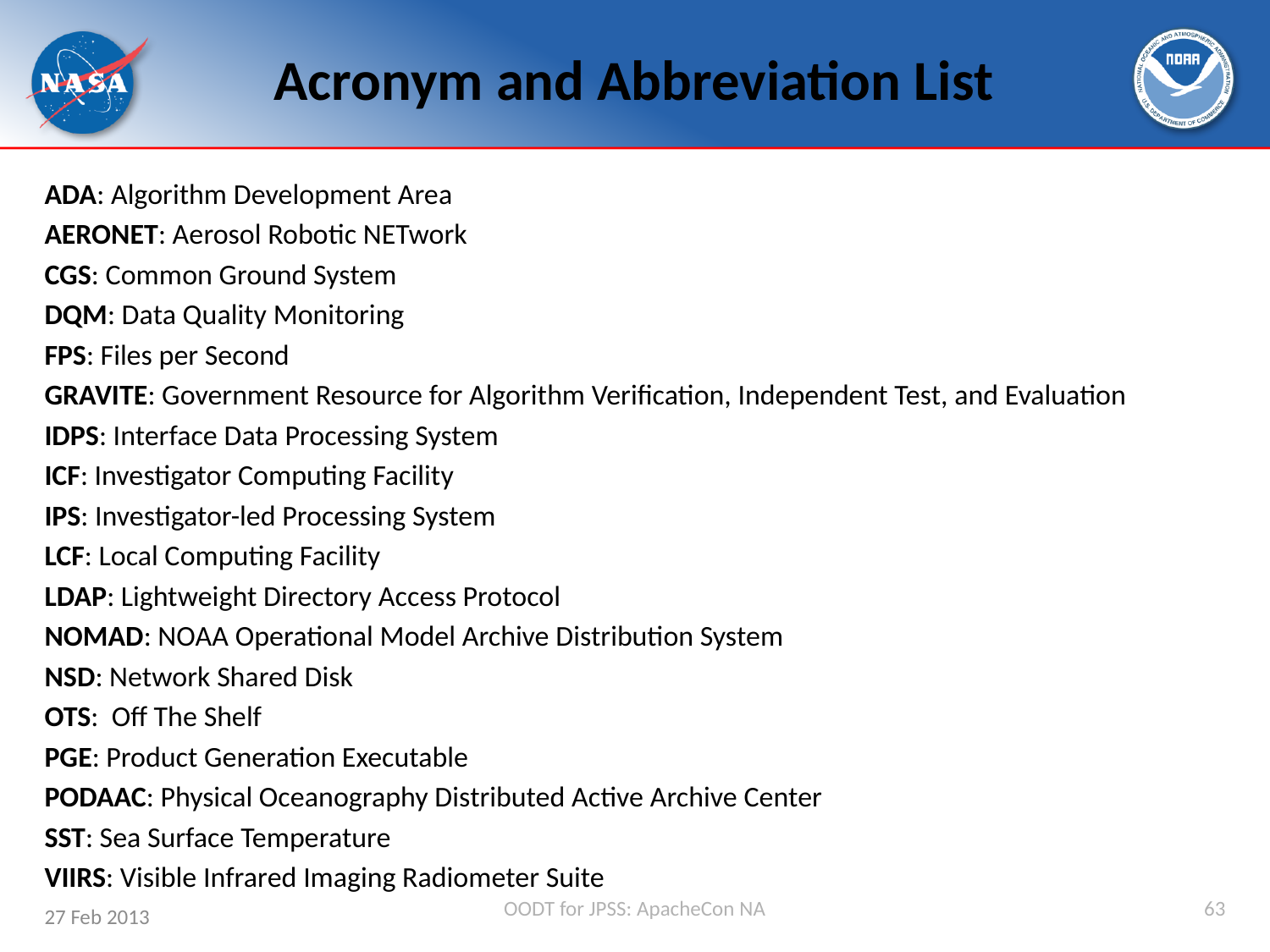

# Acronym and Abbreviation List
ADA: Algorithm Development Area
AERONET: Aerosol Robotic NETwork
CGS: Common Ground System
DQM: Data Quality Monitoring
FPS: Files per Second
GRAVITE: Government Resource for Algorithm Verification, Independent Test, and Evaluation
IDPS: Interface Data Processing System
ICF: Investigator Computing Facility
IPS: Investigator-led Processing System
LCF: Local Computing Facility
LDAP: Lightweight Directory Access Protocol
NOMAD: NOAA Operational Model Archive Distribution System
NSD: Network Shared Disk
OTS:  Off The Shelf
PGE: Product Generation Executable
PODAAC: Physical Oceanography Distributed Active Archive Center
SST: Sea Surface Temperature
VIIRS: Visible Infrared Imaging Radiometer Suite
OODT for JPSS: ApacheCon NA
63
27 Feb 2013